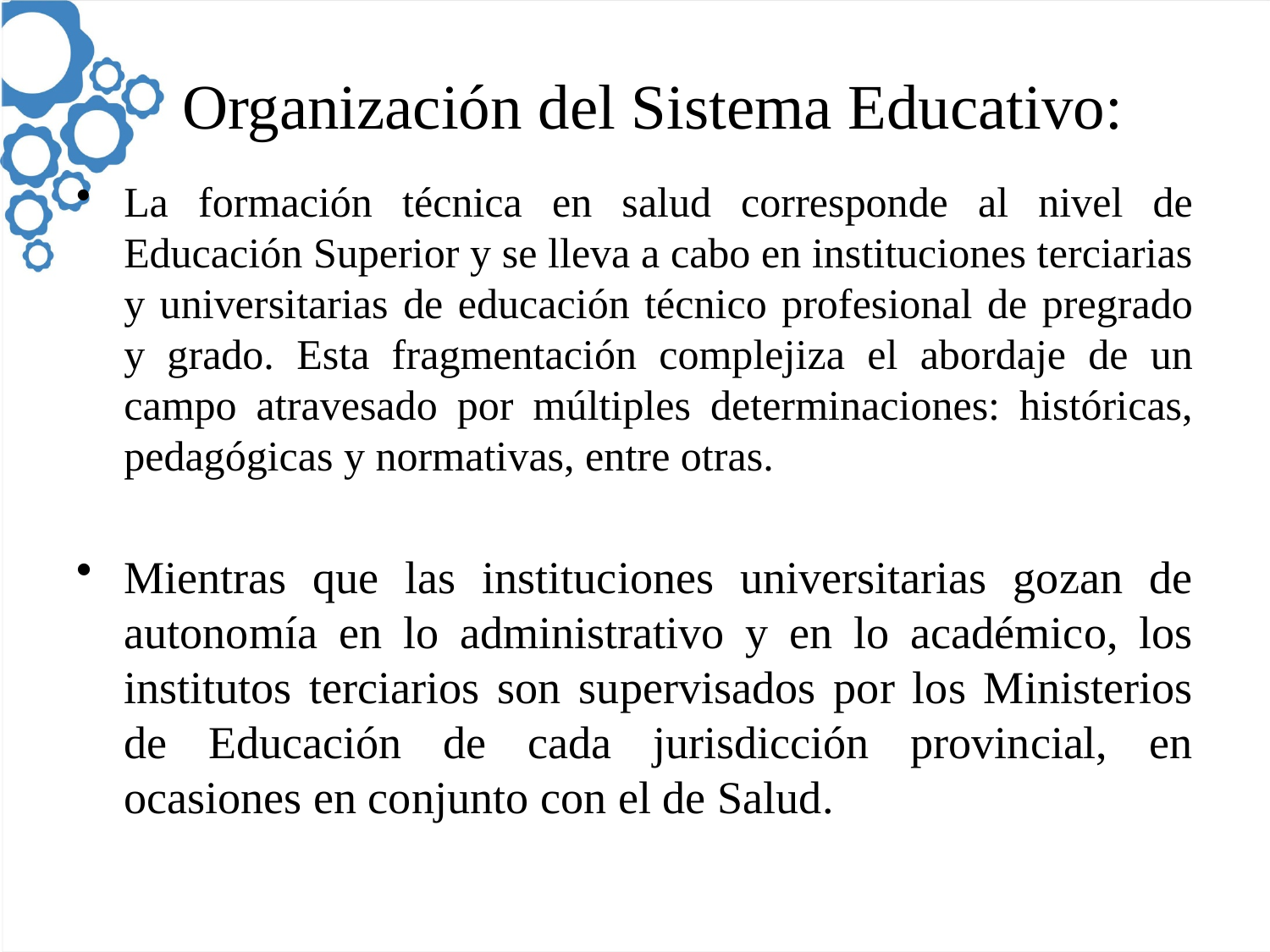

Organización del Sistema Educativo:
La formación técnica en salud corresponde al nivel de Educación Superior y se lleva a cabo en instituciones terciarias y universitarias de educación técnico profesional de pregrado y grado. Esta fragmentación complejiza el abordaje de un campo atravesado por múltiples determinaciones: históricas, pedagógicas y normativas, entre otras.

Mientras que las instituciones universitarias gozan de autonomía en lo administrativo y en lo académico, los institutos terciarios son supervisados por los Ministerios de Educación de cada jurisdicción provincial, en ocasiones en conjunto con el de Salud.